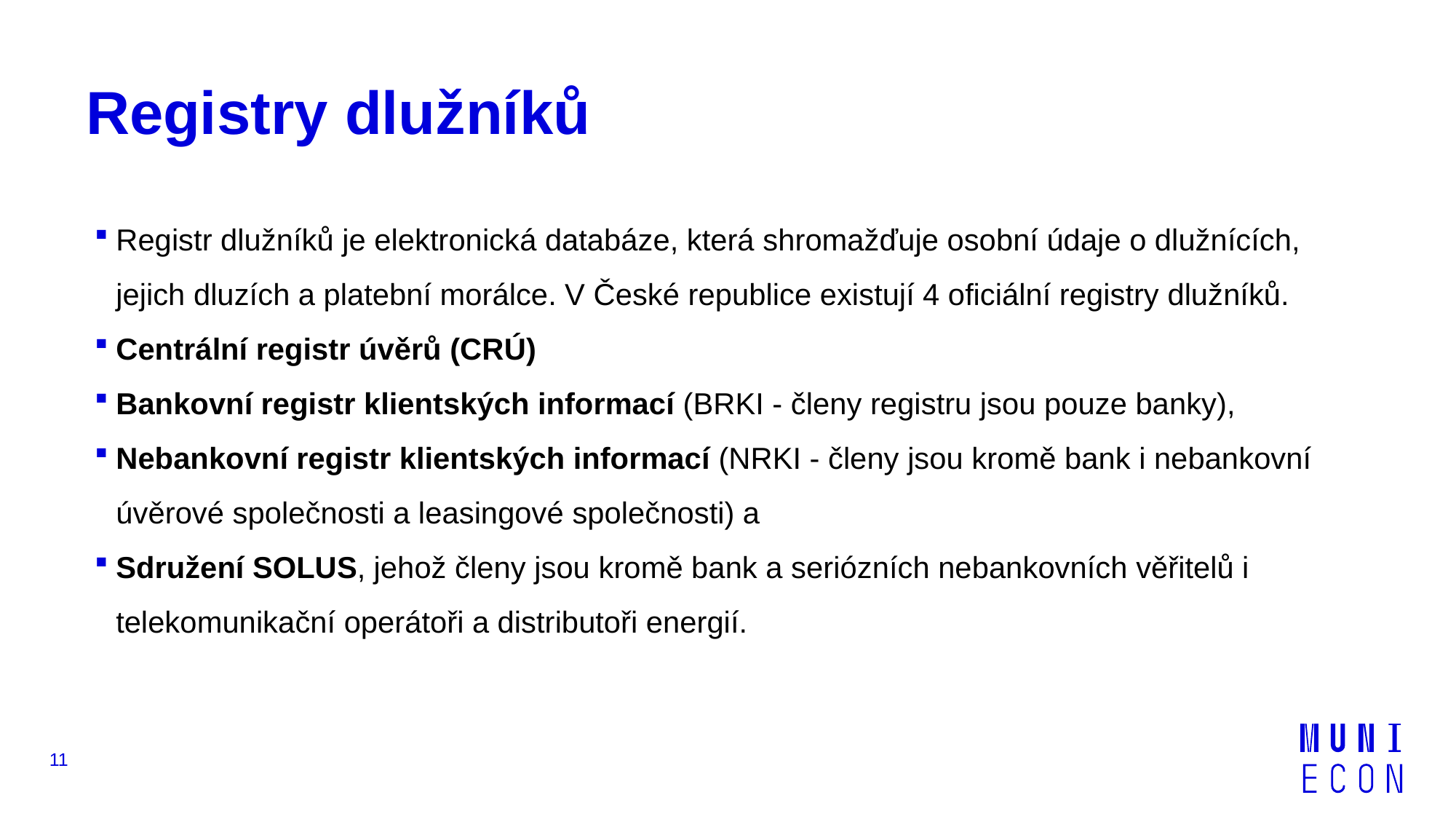

# Registry dlužníků
Registr dlužníků je elektronická databáze, která shromažďuje osobní údaje o dlužnících, jejich dluzích a platební morálce. V České republice existují 4 oficiální registry dlužníků.
Centrální registr úvěrů (CRÚ)
Bankovní registr klientských informací (BRKI - členy registru jsou pouze banky),
Nebankovní registr klientských informací (NRKI - členy jsou kromě bank i nebankovní úvěrové společnosti a leasingové společnosti) a
Sdružení SOLUS, jehož členy jsou kromě bank a seriózních nebankovních věřitelů i telekomunikační operátoři a distributoři energií.

11